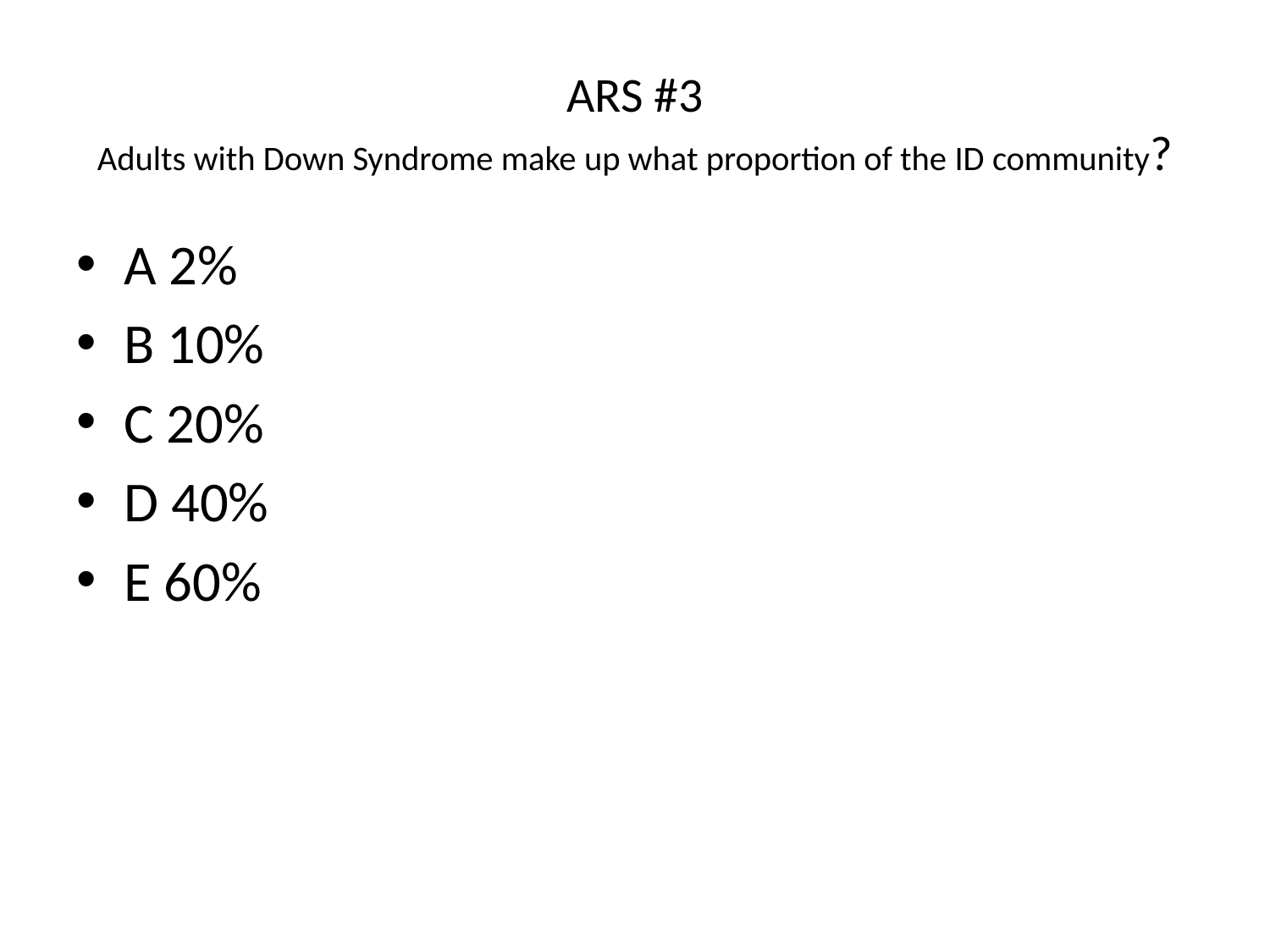

# ARS #3 Adults with Down Syndrome make up what proportion of the ID community?
A 2%
B 10%
C 20%
D 40%
E 60%